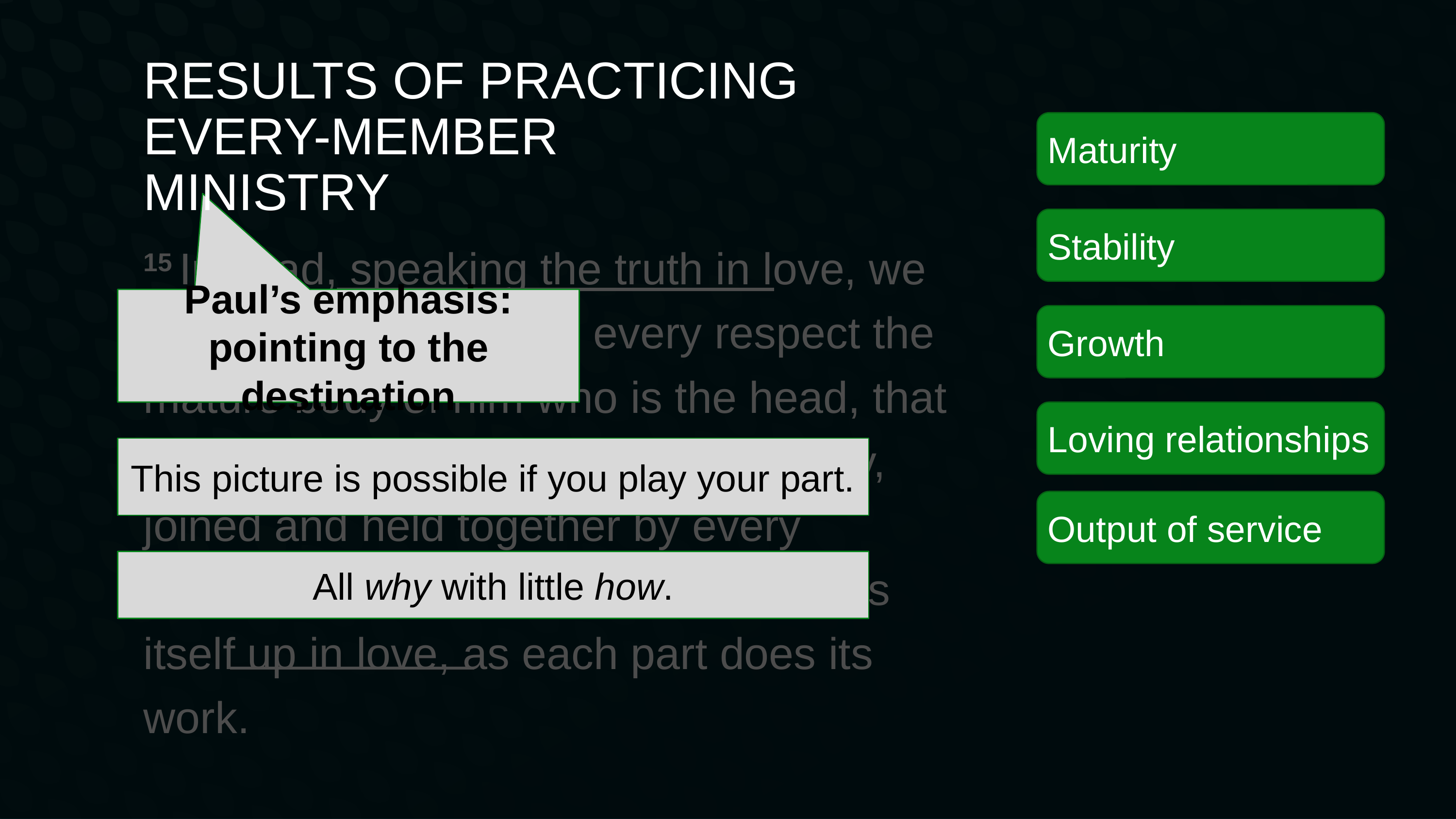

Results of Practicing Every-MeMber Ministry
Maturity
Stability
15 Instead, speaking the truth in love, we will grow to become in every respect the mature body of him who is the head, that is, Christ. 16 From him the whole body, joined and held together by every supporting ligament, grows and builds itself up in love, as each part does its work.
Paul’s emphasis: pointing to the destination
Growth
Loving relationships
This picture is possible if you play your part.
Output of service
All why with little how.